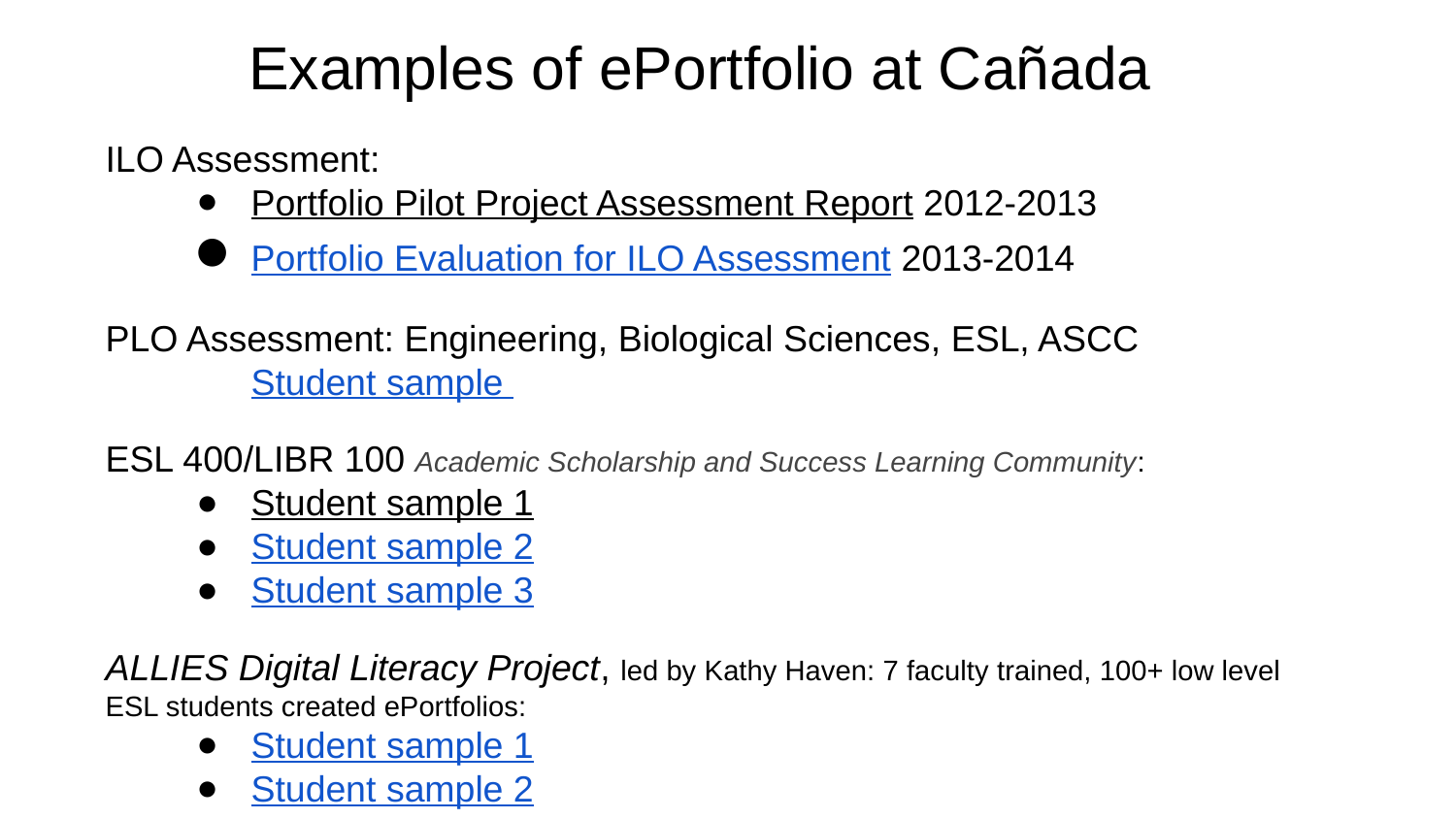

Examples of ePortfolio at Cañada

ILO Assessment:
Portfolio Pilot Project Assessment Report 2012-2013
Portfolio Evaluation for ILO Assessment 2013-2014

PLO Assessment: Engineering, Biological Sciences, ESL, ASCC
	Student sample

ESL 400/LIBR 100 Academic Scholarship and Success Learning Community:
Student sample 1
Student sample 2
Student sample 3

ALLIES Digital Literacy Project, led by Kathy Haven: 7 faculty trained, 100+ low level ESL students created ePortfolios:
Student sample 1
Student sample 2